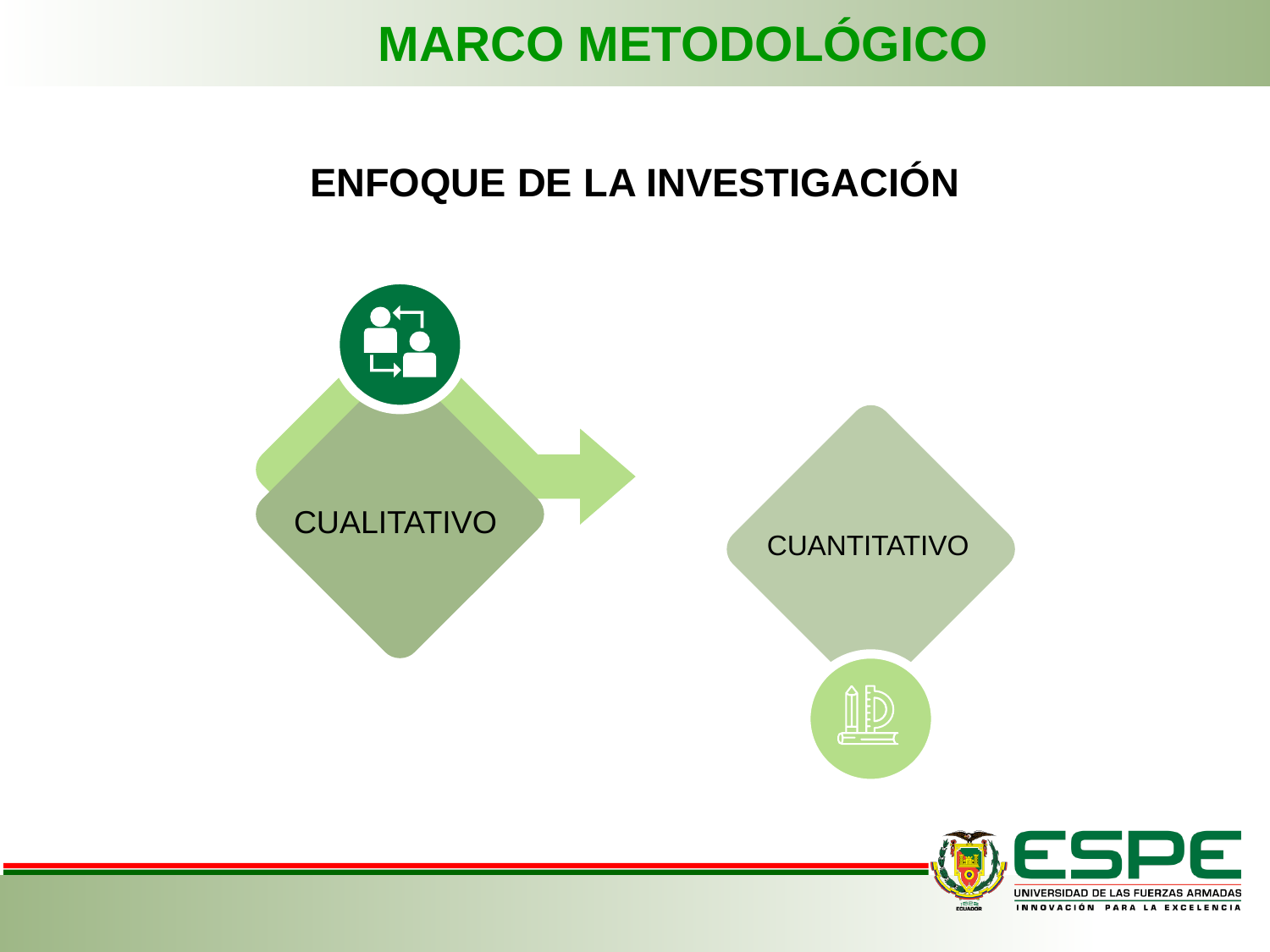

MARCO METODOLÓGICO
ENFOQUE DE LA INVESTIGACIÓN

CUALITATIVO
CUANTITATIVO